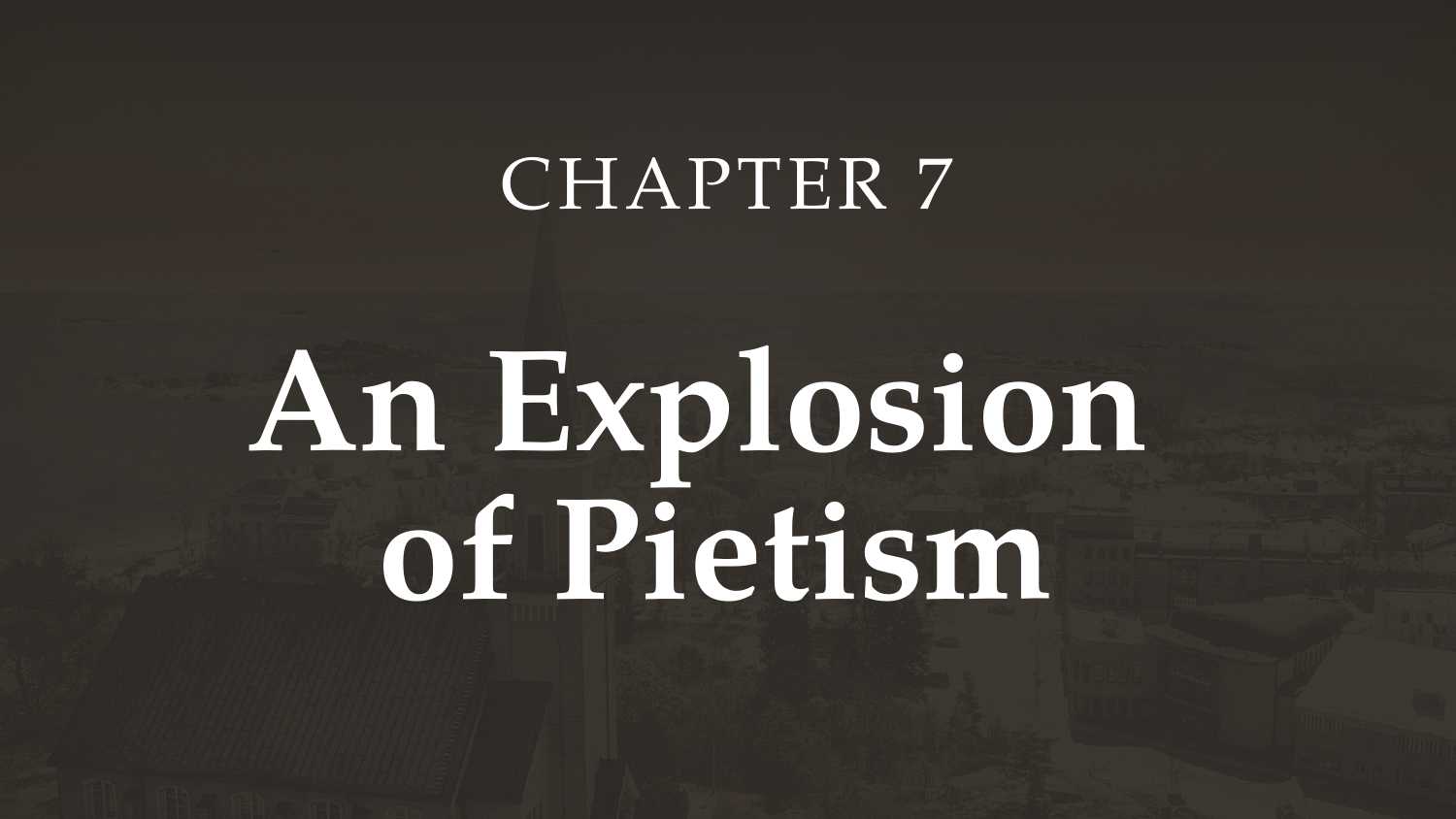

CHAPTER 7
# An Explosion of Pietism